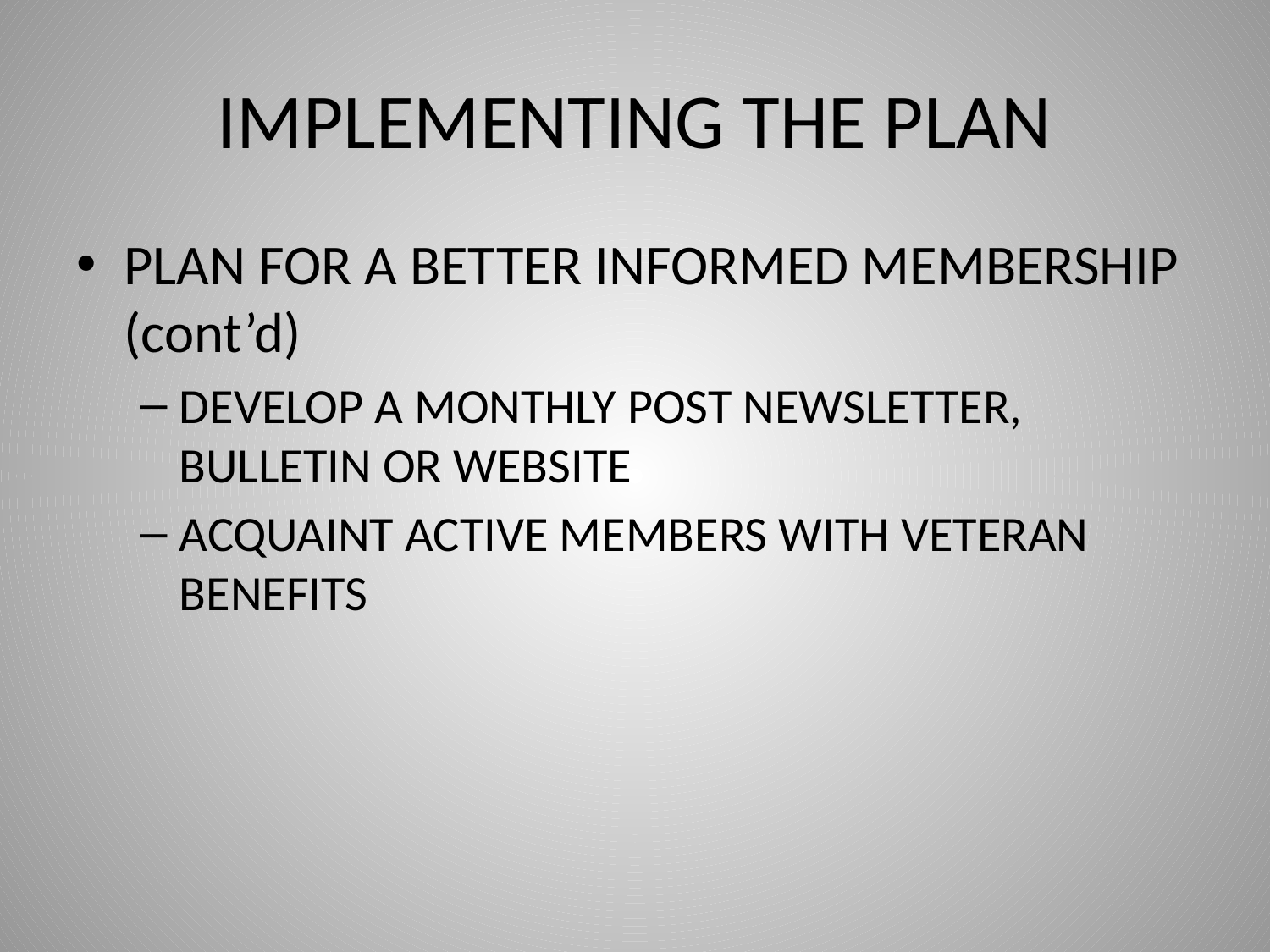

# IMPLEMENTING THE PLAN
PLAN FOR A BETTER INFORMED MEMBERSHIP (cont’d)
DEVELOP A MONTHLY POST NEWSLETTER, BULLETIN OR WEBSITE
ACQUAINT ACTIVE MEMBERS WITH VETERAN BENEFITS